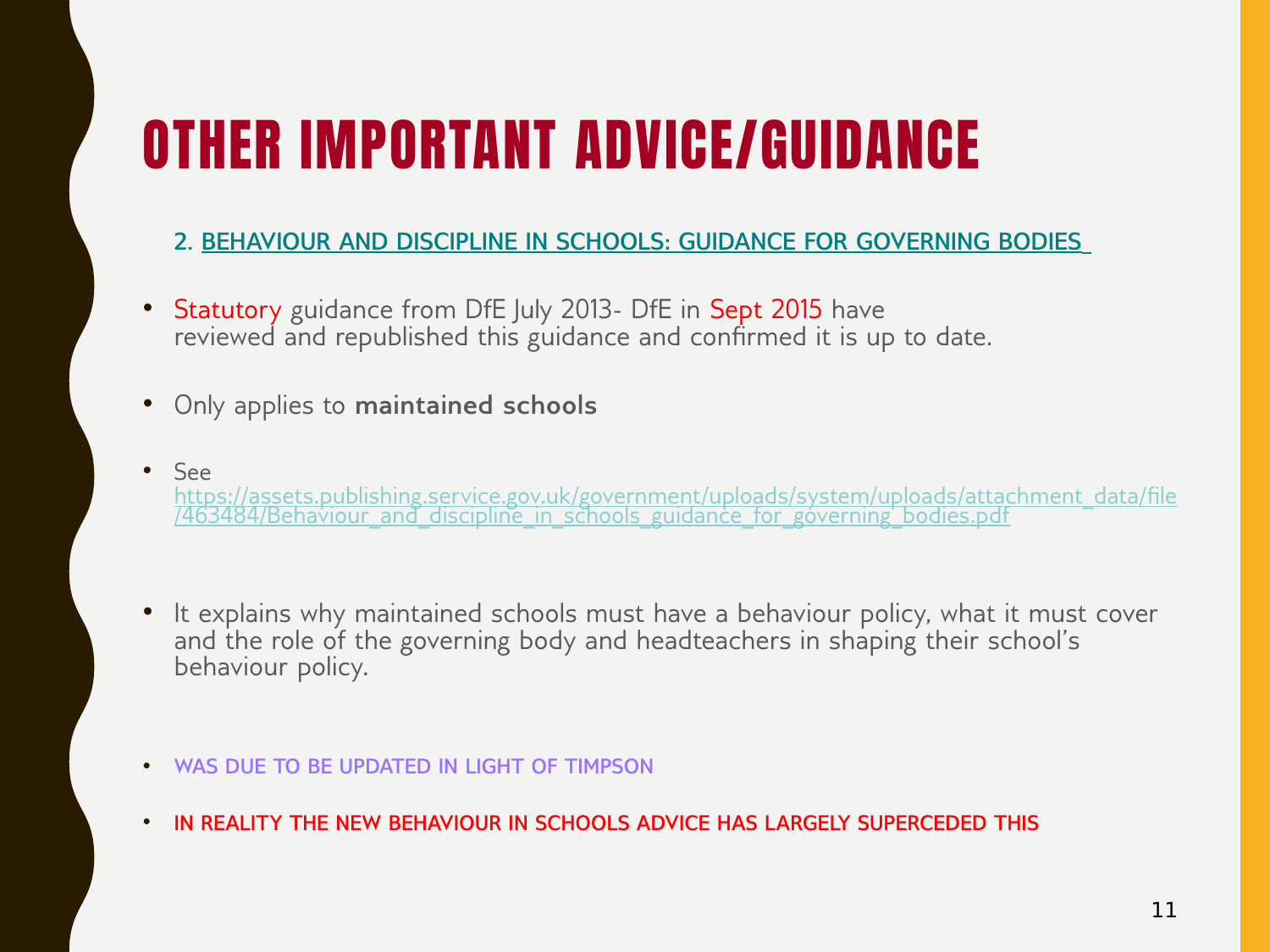

# OTHER IMPORTANT ADVICE/GUIDANCE
	2. BEHAVIOUR AND DISCIPLINE IN SCHOOLS: GUIDANCE FOR GOVERNING BODIES

Statutory guidance from DfE July 2013- DfE in Sept 2015 have
reviewed and republished this guidance and confirmed it is up to date.

Only applies to maintained schools

See https://assets.publishing.service.gov.uk/government/uploads/system/uploads/attachment_data/file/463484/Behaviour_and_discipline_in_schools_guidance_for_governing_bodies.pdf

It explains why maintained schools must have a behaviour policy, what it must cover and the role of the governing body and headteachers in shaping their school’s behaviour policy.

WAS DUE TO BE UPDATED IN LIGHT OF TIMPSON

IN REALITY THE NEW BEHAVIOUR IN SCHOOLS ADVICE HAS LARGELY SUPERCEDED THIS

11